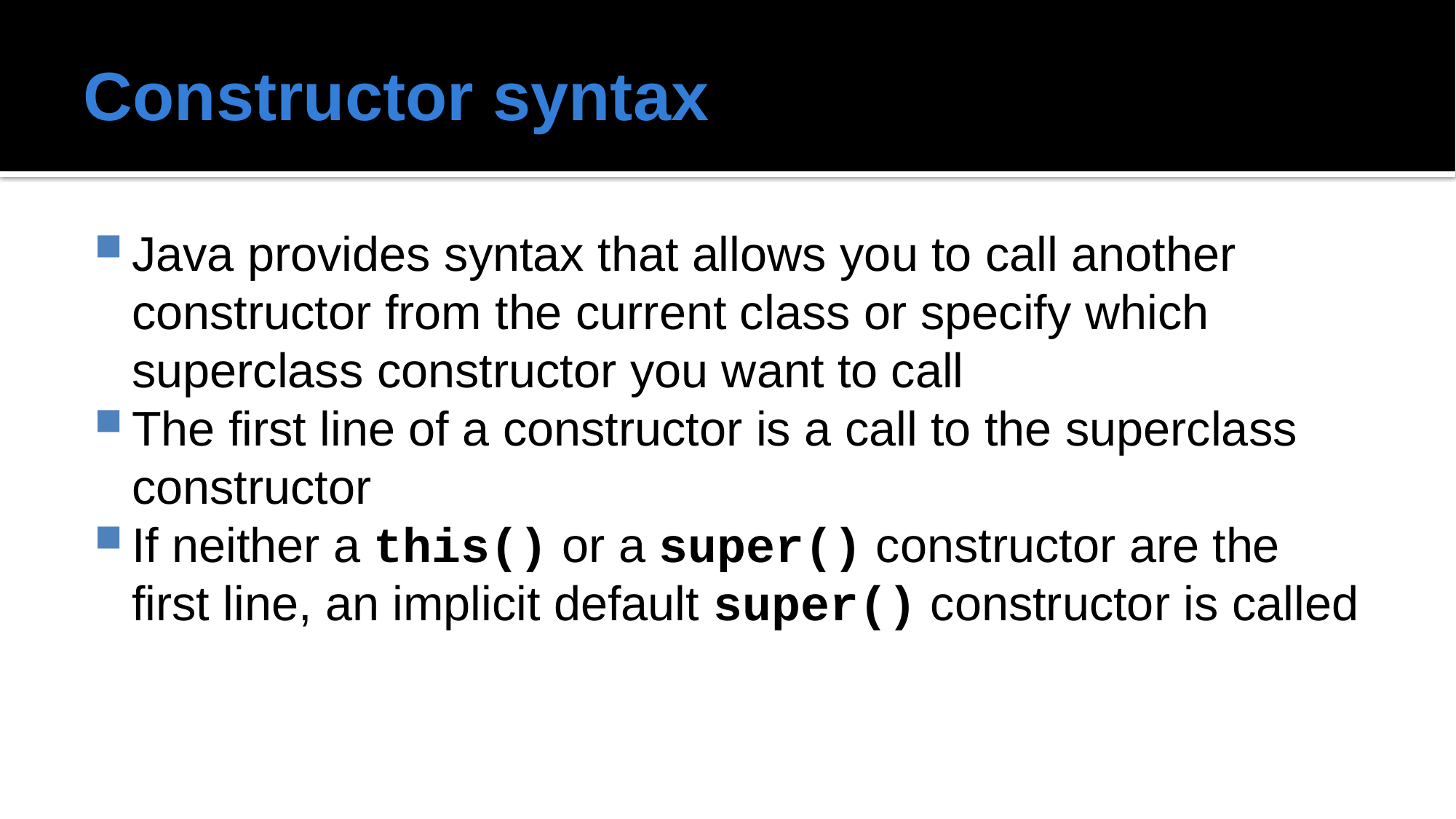

# Constructor syntax
Java provides syntax that allows you to call another constructor from the current class or specify which superclass constructor you want to call
The first line of a constructor is a call to the superclass constructor
If neither a this() or a super() constructor are the first line, an implicit default super() constructor is called